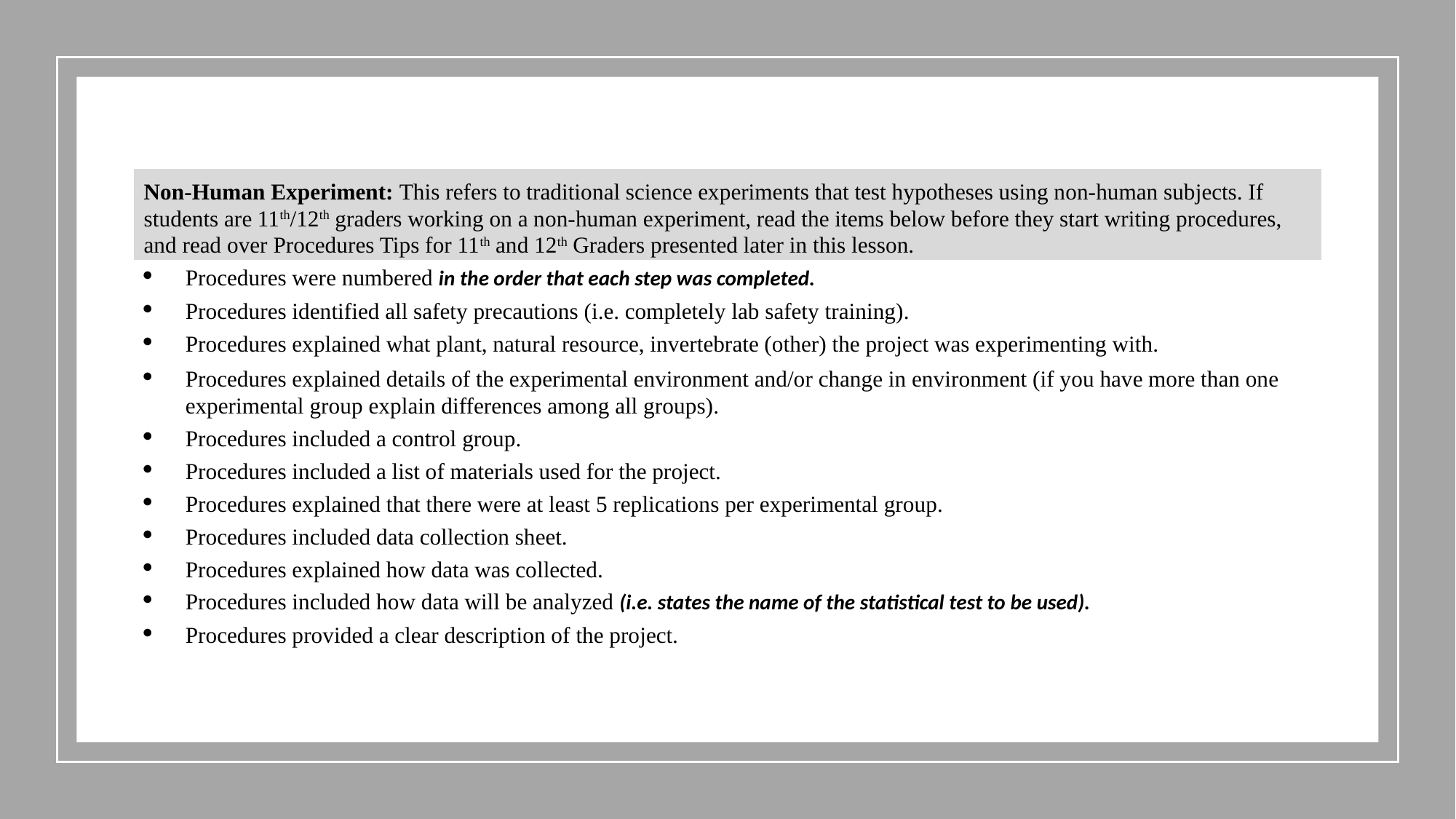

| Non-Human Experiment: This refers to traditional science experiments that test hypotheses using non-human subjects. If students are 11th/12th graders working on a non-human experiment, read the items below before they start writing procedures, and read over Procedures Tips for 11th and 12th Graders presented later in this lesson. |
| --- |
| Procedures were numbered in the order that each step was completed. |
| Procedures identified all safety precautions (i.e. completely lab safety training). |
| Procedures explained what plant, natural resource, invertebrate (other) the project was experimenting with. |
| Procedures explained details of the experimental environment and/or change in environment (if you have more than one experimental group explain differences among all groups). |
| Procedures included a control group. |
| Procedures included a list of materials used for the project. |
| Procedures explained that there were at least 5 replications per experimental group. |
| Procedures included data collection sheet. |
| Procedures explained how data was collected. |
| Procedures included how data will be analyzed (i.e. states the name of the statistical test to be used). |
| Procedures provided a clear description of the project. |